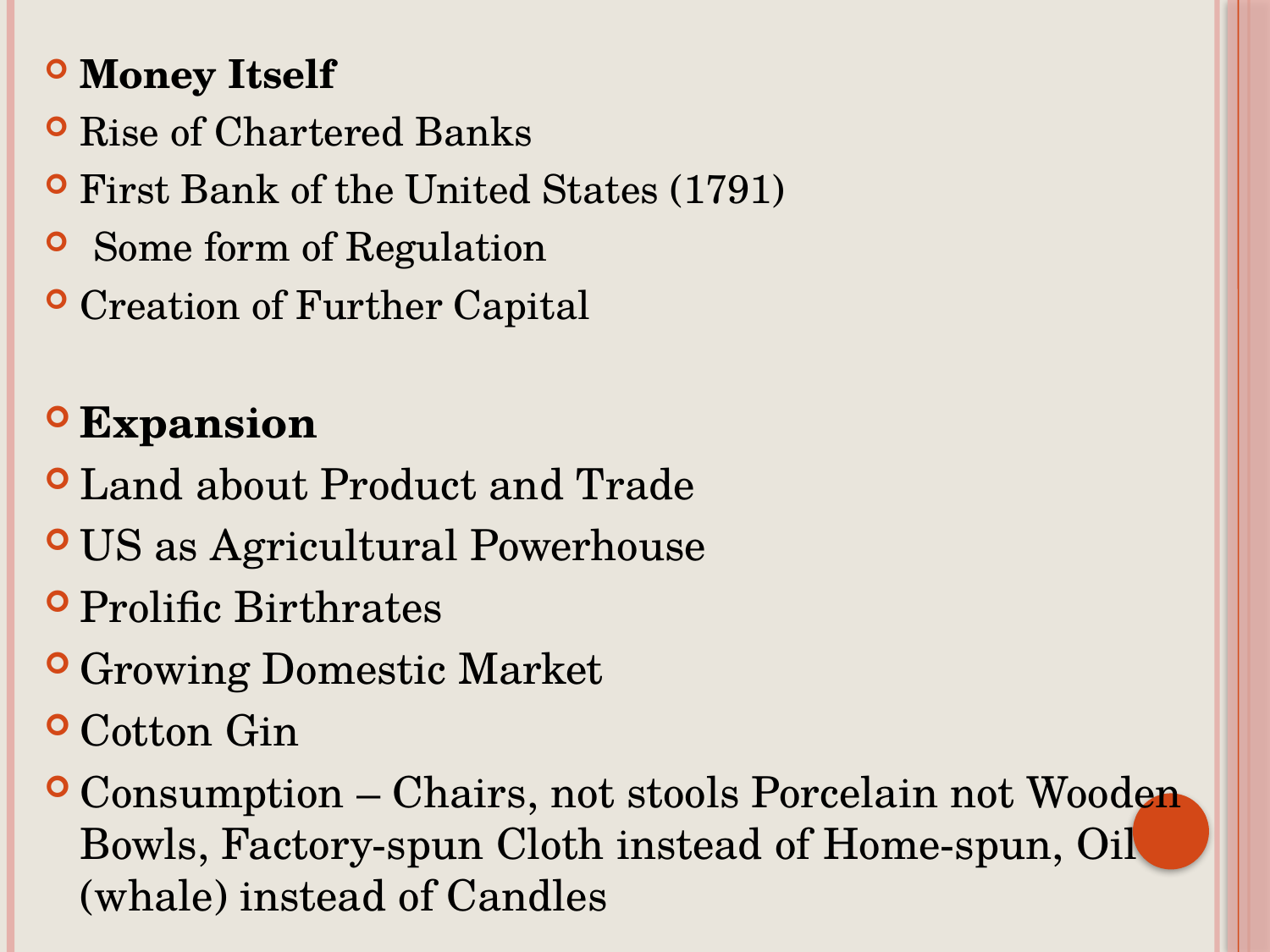

Money Itself
Rise of Chartered Banks
First Bank of the United States (1791)
 Some form of Regulation
Creation of Further Capital

Expansion
Land about Product and Trade
US as Agricultural Powerhouse
Prolific Birthrates
Growing Domestic Market
Cotton Gin
Consumption – Chairs, not stools Porcelain not Wooden Bowls, Factory-spun Cloth instead of Home-spun, Oil (whale) instead of Candles